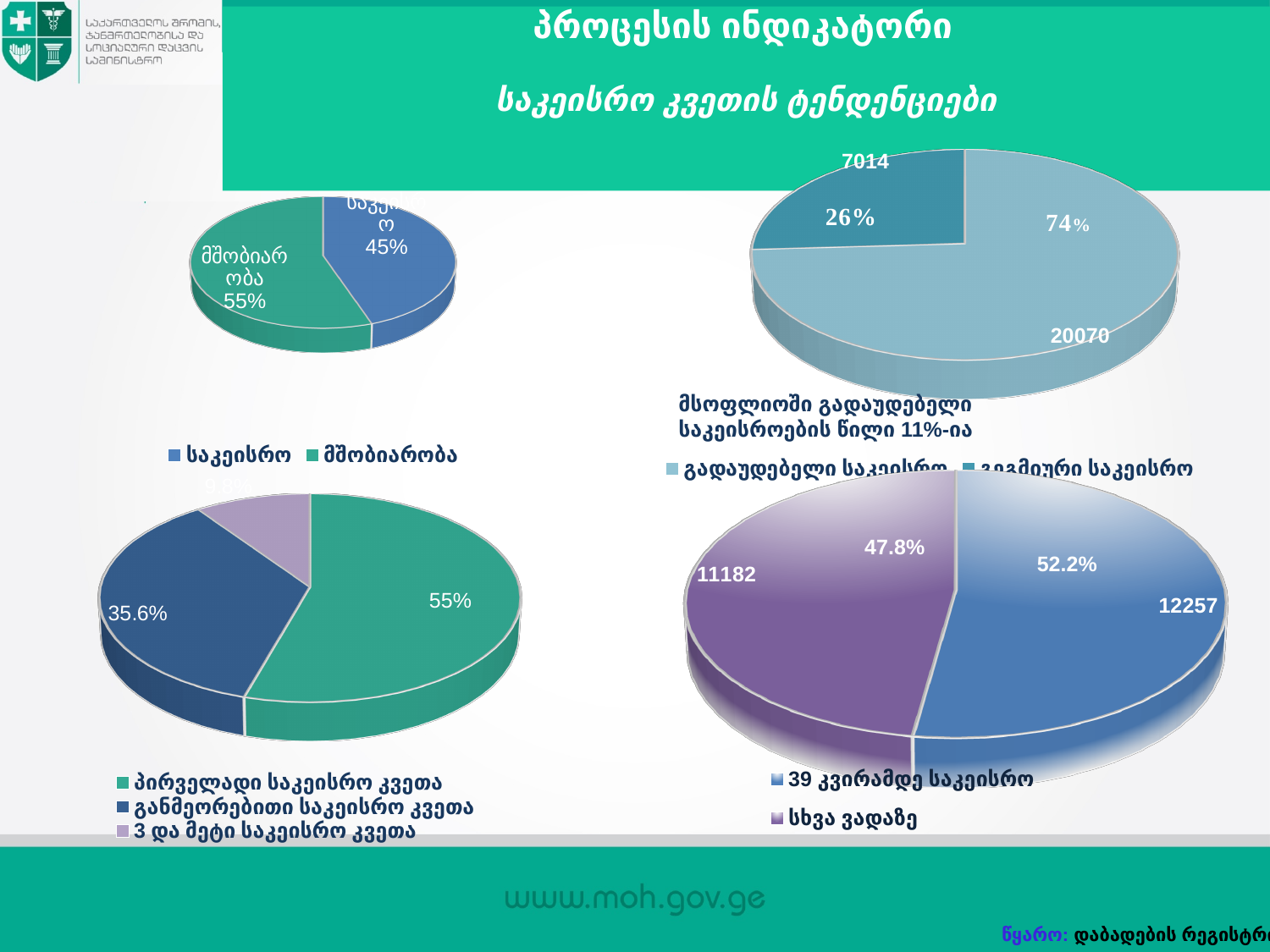

პროცესის ინდიკატორი
# საკეისრო კვეთის ტენდენციები

[unsupported chart]

[unsupported chart]

მსოფლიოში გადაუდებელი საკეისროების წილი 11%-ია

[unsupported chart]

[unsupported chart]

47.8%
52.2%
წყარო: დაბადების რეგისტრი